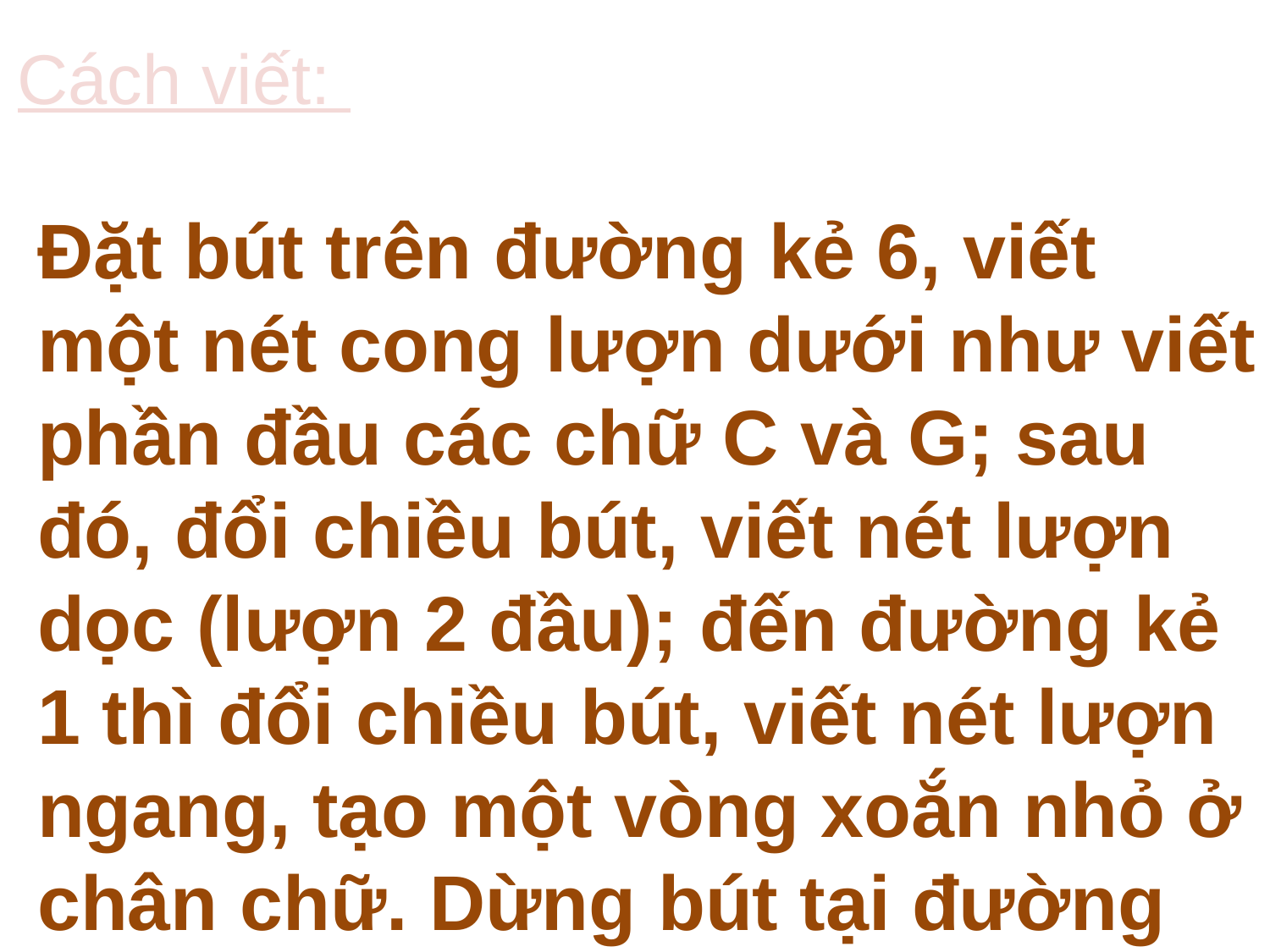

Cách viết:
Đặt bút trên đường kẻ 6, viết một nét cong lượn dưới như viết phần đầu các chữ C và G; sau đó, đổi chiều bút, viết nét lượn dọc (lượn 2 đầu); đến đường kẻ 1 thì đổi chiều bút, viết nét lượn ngang, tạo một vòng xoắn nhỏ ở chân chữ. Dừng bút tại đường kẻ 2.